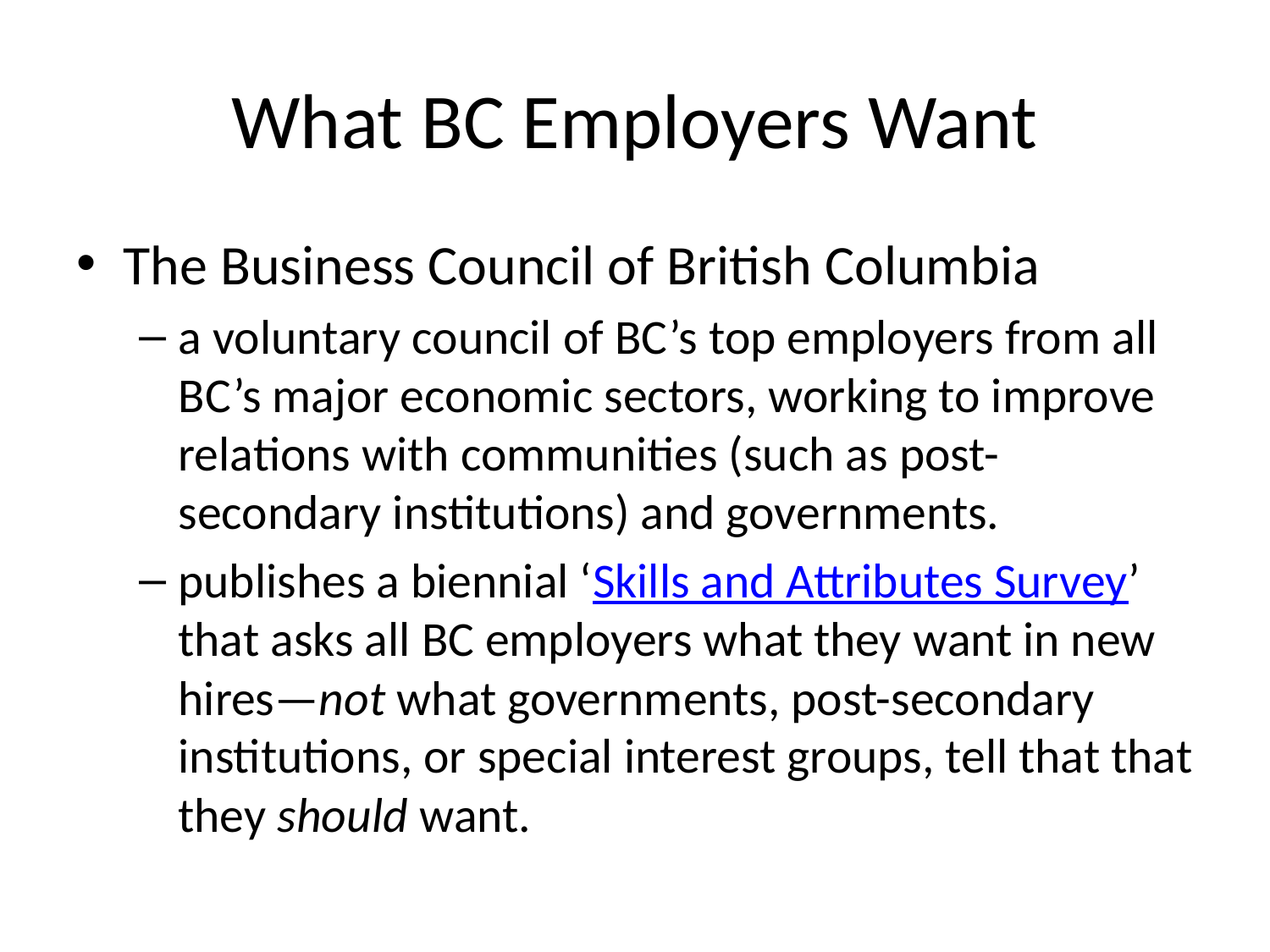

# What BC Employers Want
The Business Council of British Columbia
a voluntary council of BC’s top employers from all BC’s major economic sectors, working to improve relations with communities (such as post-secondary institutions) and governments.
publishes a biennial ‘Skills and Attributes Survey’ that asks all BC employers what they want in new hires—not what governments, post-secondary institutions, or special interest groups, tell that that they should want.